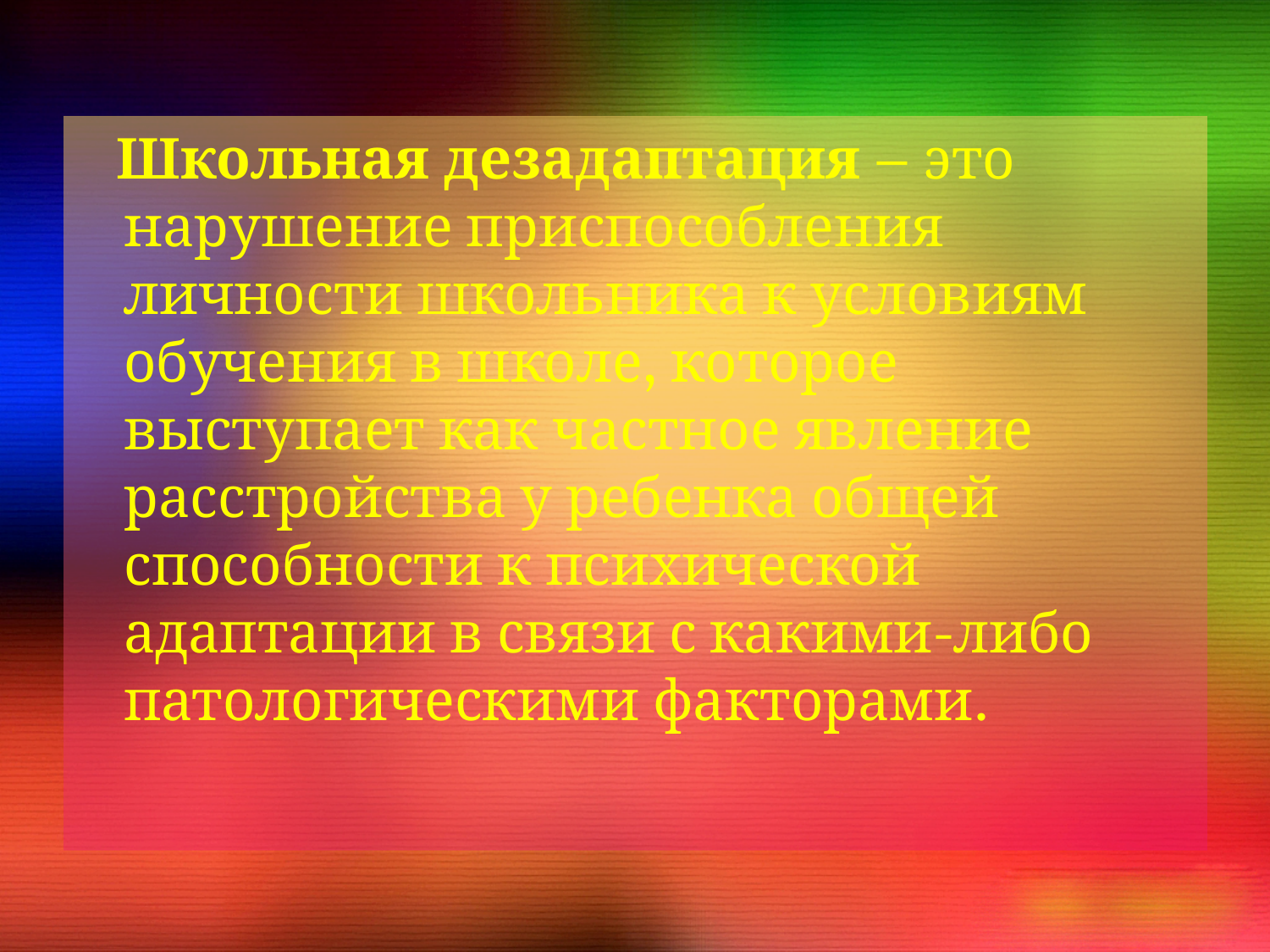

#
   Школьная дезадаптация – это нарушение приспособления личности школьника к условиям обучения в школе, которое выступает как частное явление расстройства у ребенка общей способности к психической адаптации в связи с какими-либо патологическими факторами.